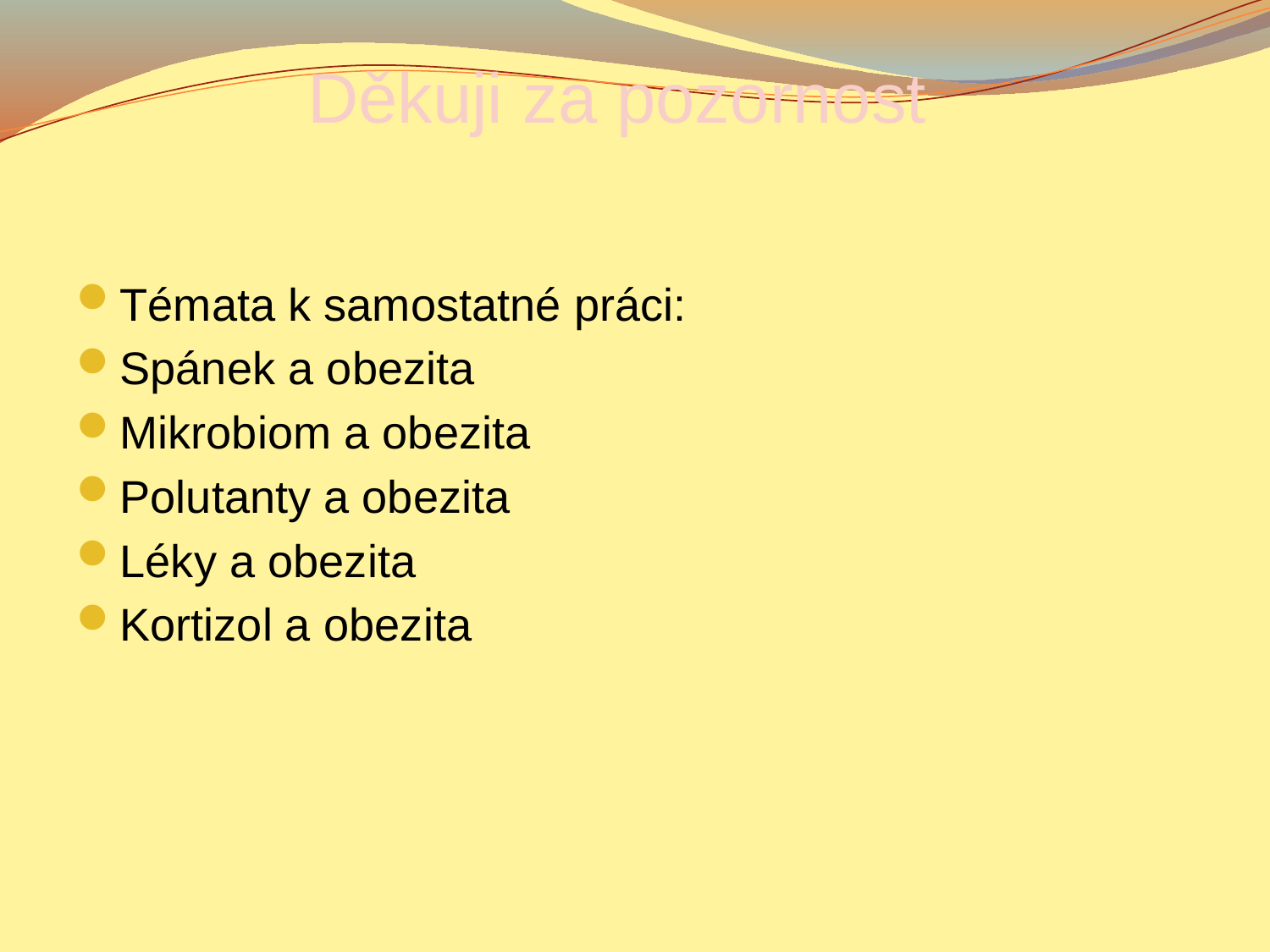

Děkuji za pozornost
Témata k samostatné práci:
Spánek a obezita
Mikrobiom a obezita
Polutanty a obezita
Léky a obezita
Kortizol a obezita